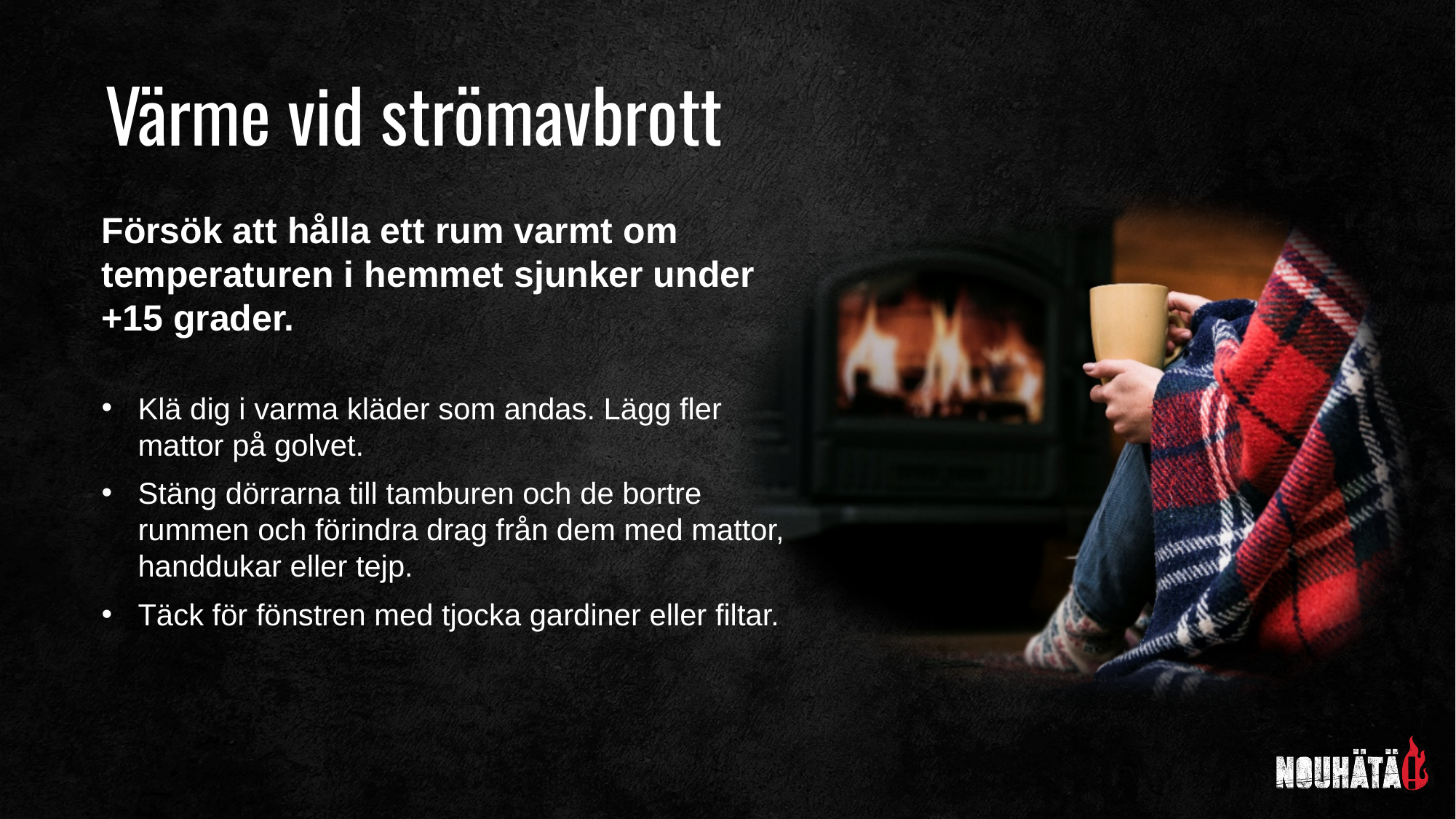

Värme vid strömavbrott

Försök att hålla ett rum varmt om temperaturen i hemmet sjunker under +15 grader.

Klä dig i varma kläder som andas. Lägg fler mattor på golvet.
Stäng dörrarna till tamburen och de bortre rummen och förindra drag från dem med mattor, handdukar eller tejp.
Täck för fönstren med tjocka gardiner eller filtar.